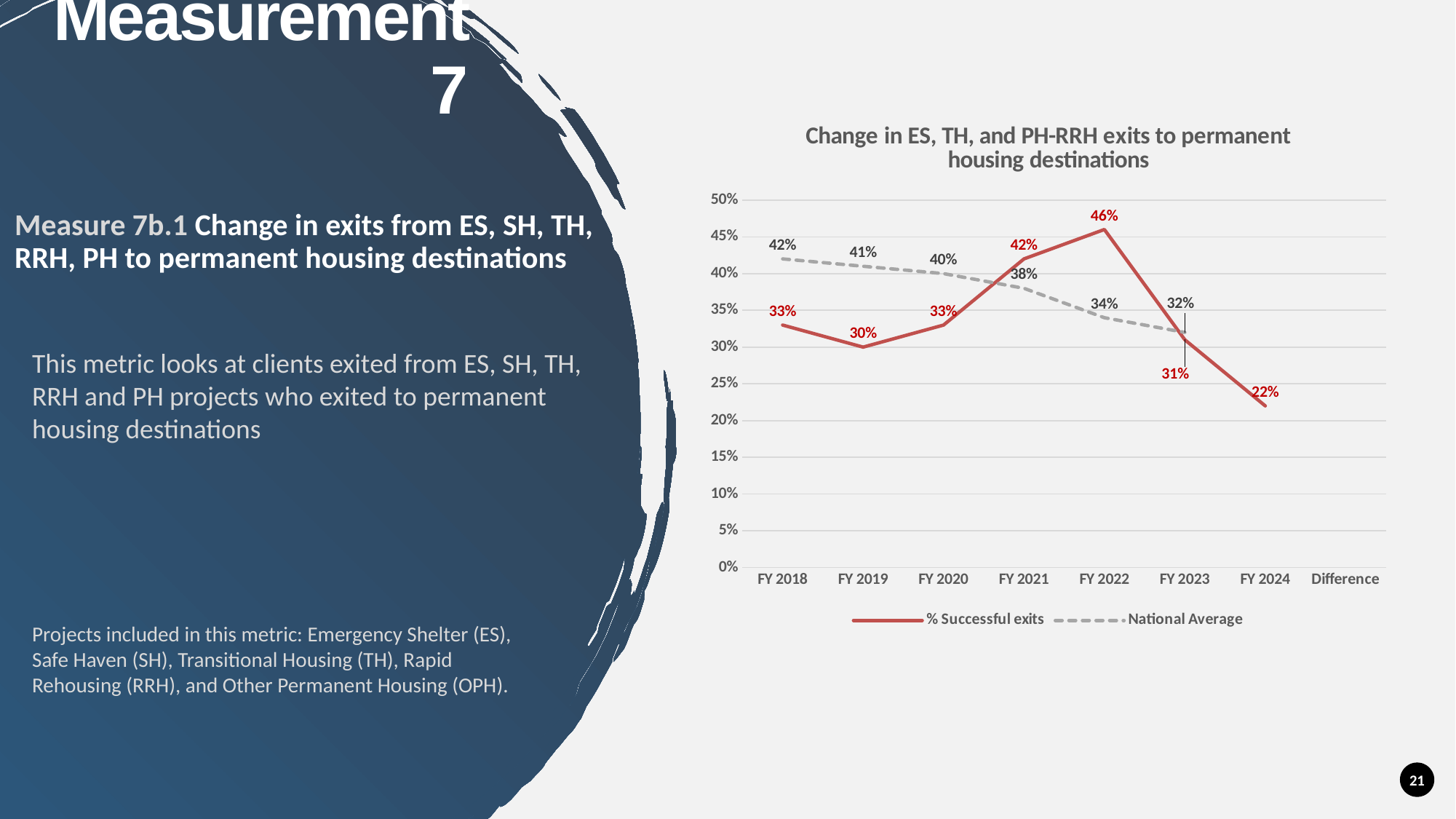

Measurement 7

[unsupported chart]

Measure 7b.1 Change in exits from ES, SH, TH, RRH, PH to permanent housing destinations
This metric looks at clients exited from ES, SH, TH, RRH and PH projects who exited to permanent housing destinations
Projects included in this metric: Emergency Shelter (ES), Safe Haven (SH), Transitional Housing (TH), Rapid Rehousing (RRH), and Other Permanent Housing (OPH).
21